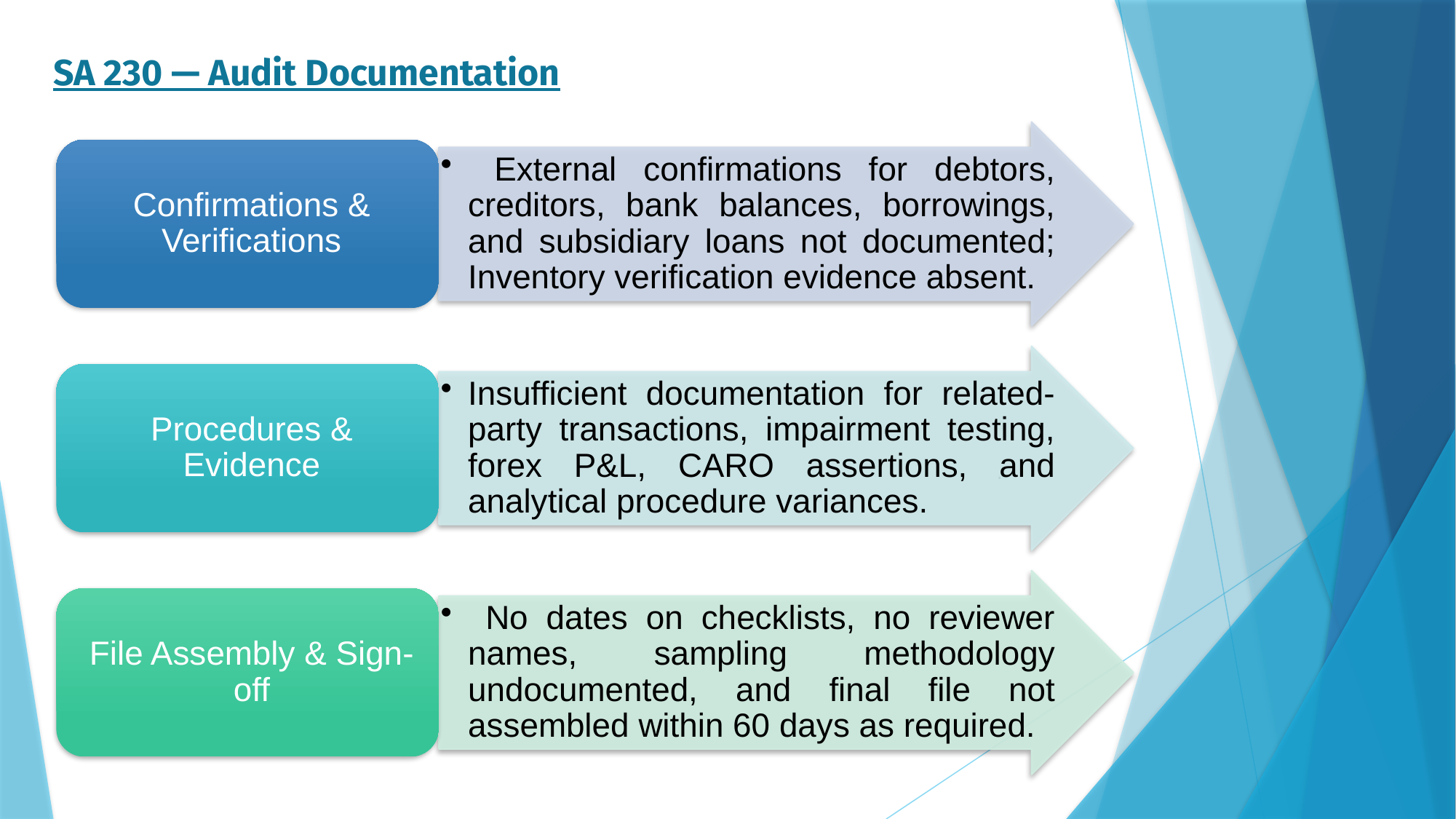

SA 230 — Audit Documentation
 External confirmations for debtors, creditors, bank balances, borrowings, and subsidiary loans not documented; Inventory verification evidence absent.
Confirmations & Verifications
Insufficient documentation for related-party transactions, impairment testing, forex P&L, CARO assertions, and analytical procedure variances.
Procedures & Evidence
 No dates on checklists, no reviewer names, sampling methodology undocumented, and final file not assembled within 60 days as required.
File Assembly & Sign-off

.